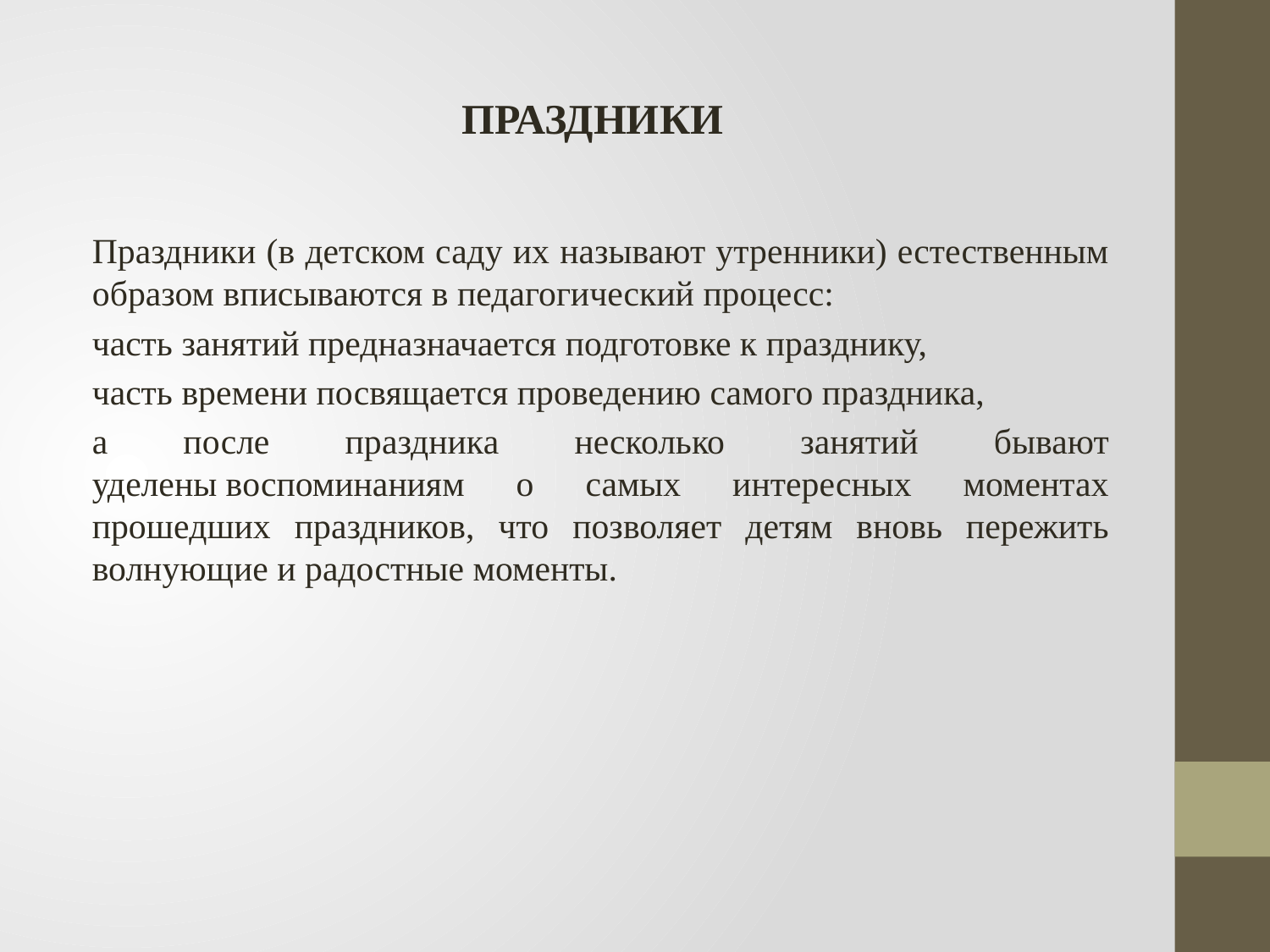

# ПРАЗДНИКИ
Праздники (в детском саду их называют утренники) естественным образом вписываются в педагогический процесс:
часть занятий предназначается подготовке к празднику,
часть времени посвящается проведению самого праздника,
а после праздника несколько занятий бывают уделены воспоминаниям о самых интересных моментах прошедших праздников, что позволяет детям вновь пережить волнующие и радостные моменты.